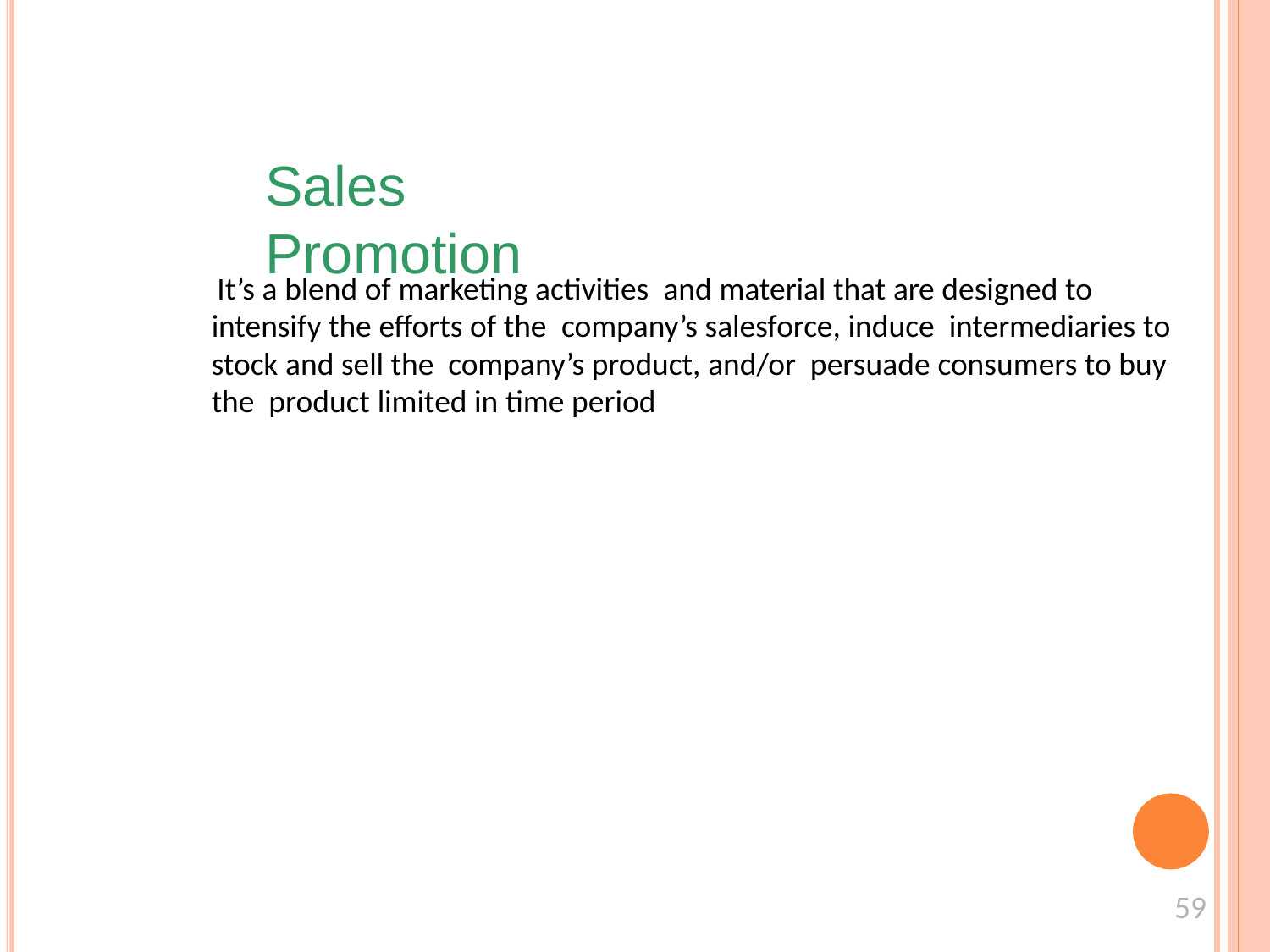

# Sales Promotion
It’s a blend of marketing activities  and material that are designed to  intensify the efforts of the  company’s salesforce, induce  intermediaries to stock and sell the  company’s product, and/or  persuade consumers to buy the  product limited in time period
59